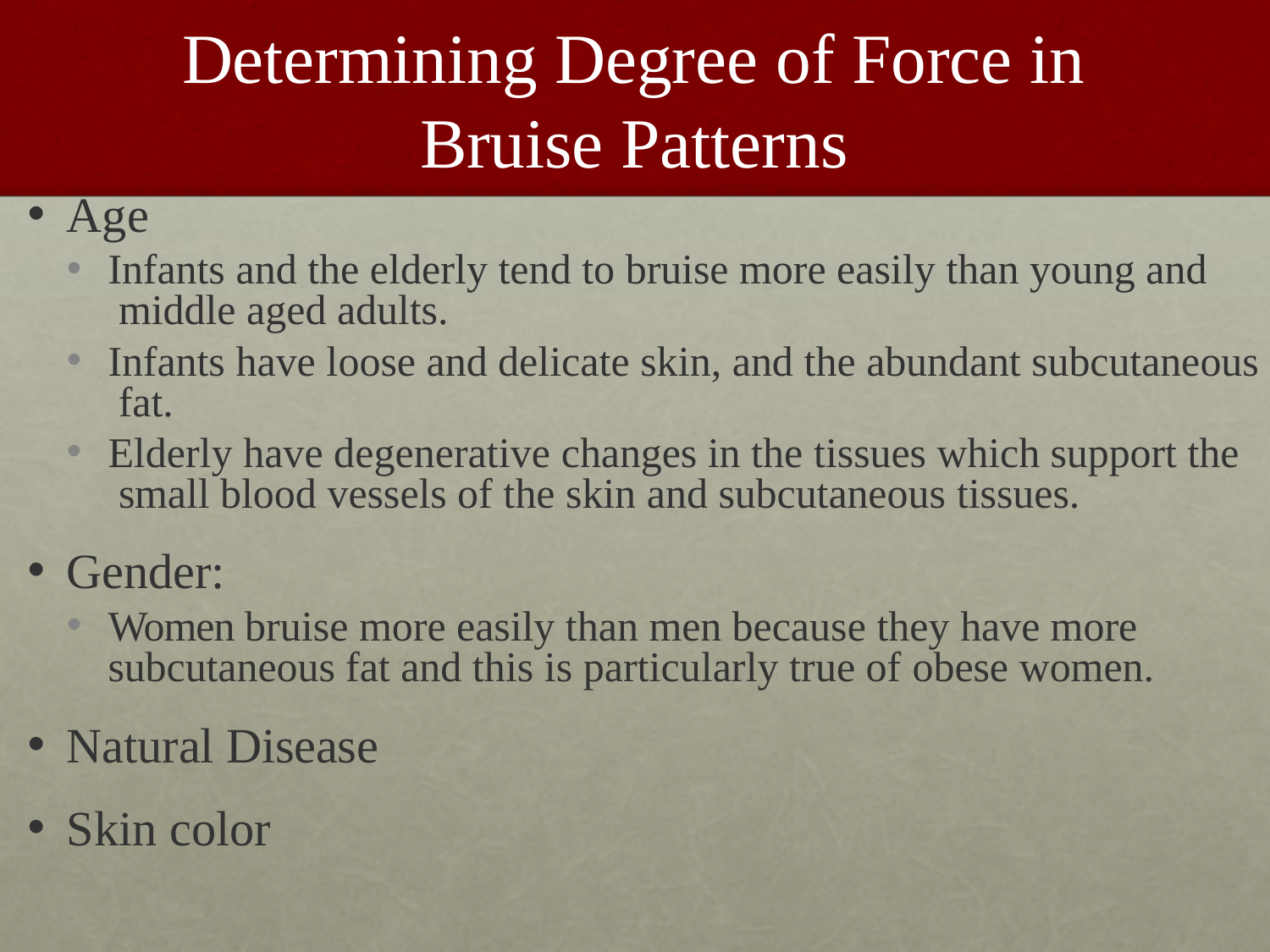

# Determining Degree of Force in  Bruise Patterns
Age
Infants and the elderly tend to bruise more easily than young and  middle aged adults.
Infants have loose and delicate skin, and the abundant subcutaneous  fat.
Elderly have degenerative changes in the tissues which support the  small blood vessels of the skin and subcutaneous tissues.
Gender:
Women bruise more easily than men because they have more  subcutaneous fat and this is particularly true of obese women.
Natural Disease
Skin color